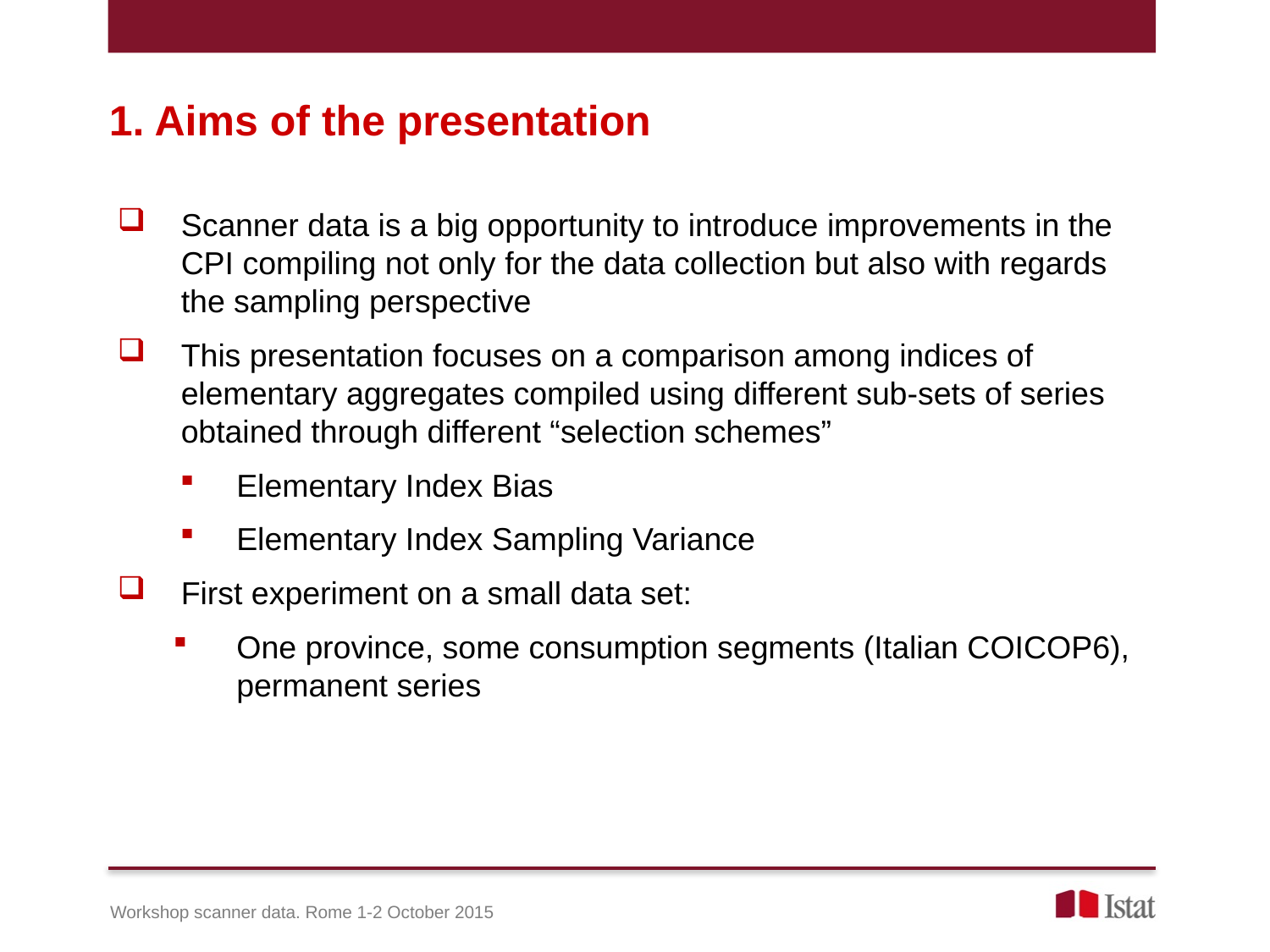

1. Aims of the presentation
Scanner data is a big opportunity to introduce improvements in the CPI compiling not only for the data collection but also with regards the sampling perspective
This presentation focuses on a comparison among indices of elementary aggregates compiled using different sub-sets of series obtained through different “selection schemes”
Elementary Index Bias
Elementary Index Sampling Variance
First experiment on a small data set:
One province, some consumption segments (Italian COICOP6), permanent series
Workshop scanner data. Rome 1-2 October 2015